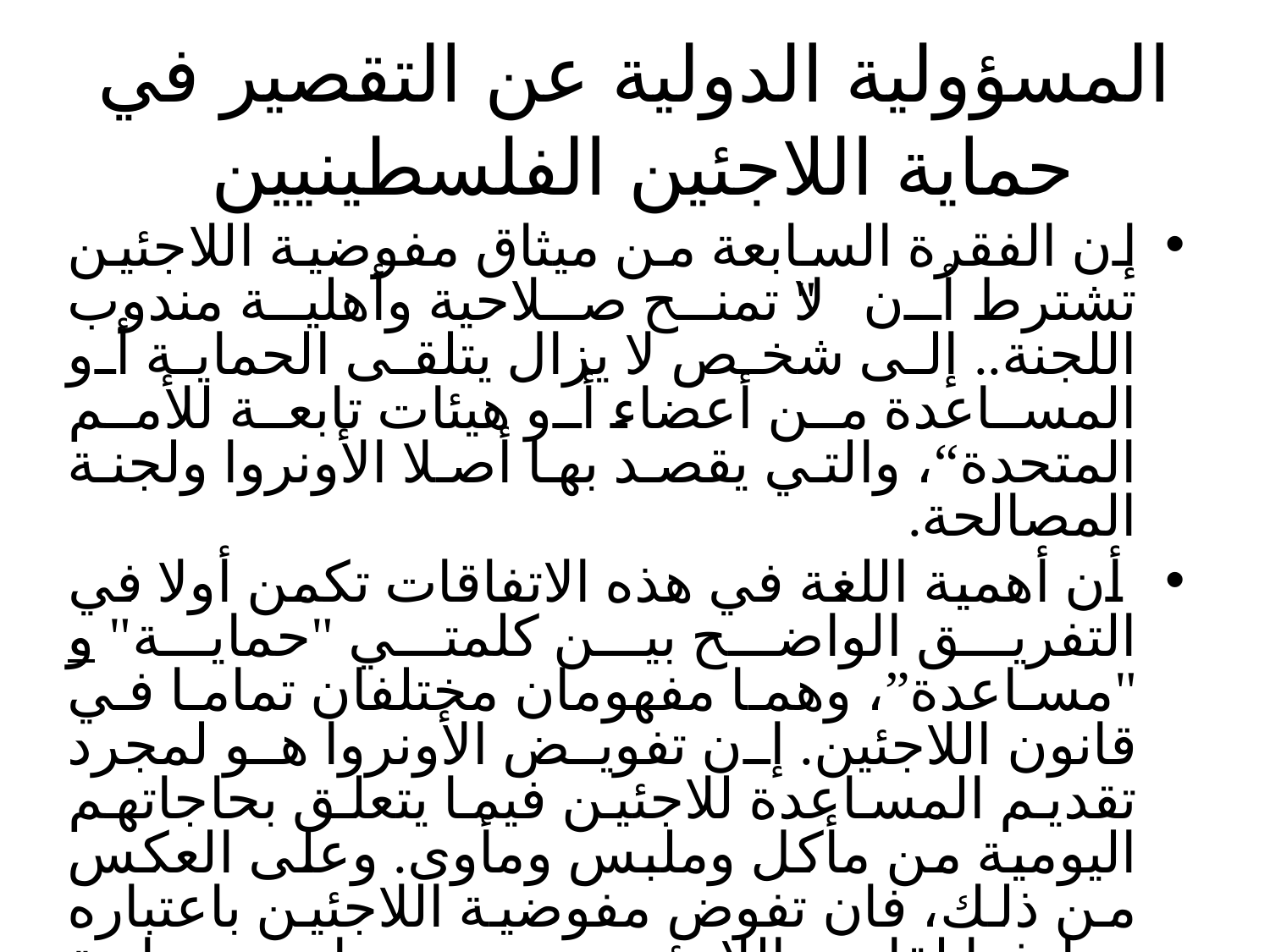

# المسؤولية الدولية عن التقصير في حماية اللاجئين الفلسطينيين
إن الفقرة السابعة من ميثاق مفوضية اللاجئين تشترط أن "لا تمنح صلاحية وأهلية مندوب اللجنة.. إلى شخص لا يزال يتلقى الحماية أو المساعدة من أعضاء أو هيئات تابعة للأمم المتحدة“، والتي يقصد بها أصلا الأونروا ولجنة المصالحة.
 أن أهمية اللغة في هذه الاتفاقات تكمن أولا في التفريق الواضح بين كلمتي "حماية" و "مساعدة”، وهما مفهومان مختلفان تماما في قانون اللاجئين. إن تفويض الأونروا هو لمجرد تقديم المساعدة للاجئين فيما يتعلق بحاجاتهم اليومية من مأكل وملبس ومأوى. وعلى العكس من ذلك، فان تفوض مفوضية اللاجئين باعتباره مرادفا لقانون اللاجئين يتبنى برنامج حماية شاملا للاجئين المحددة صفاتهم في قانون اللاجئين.